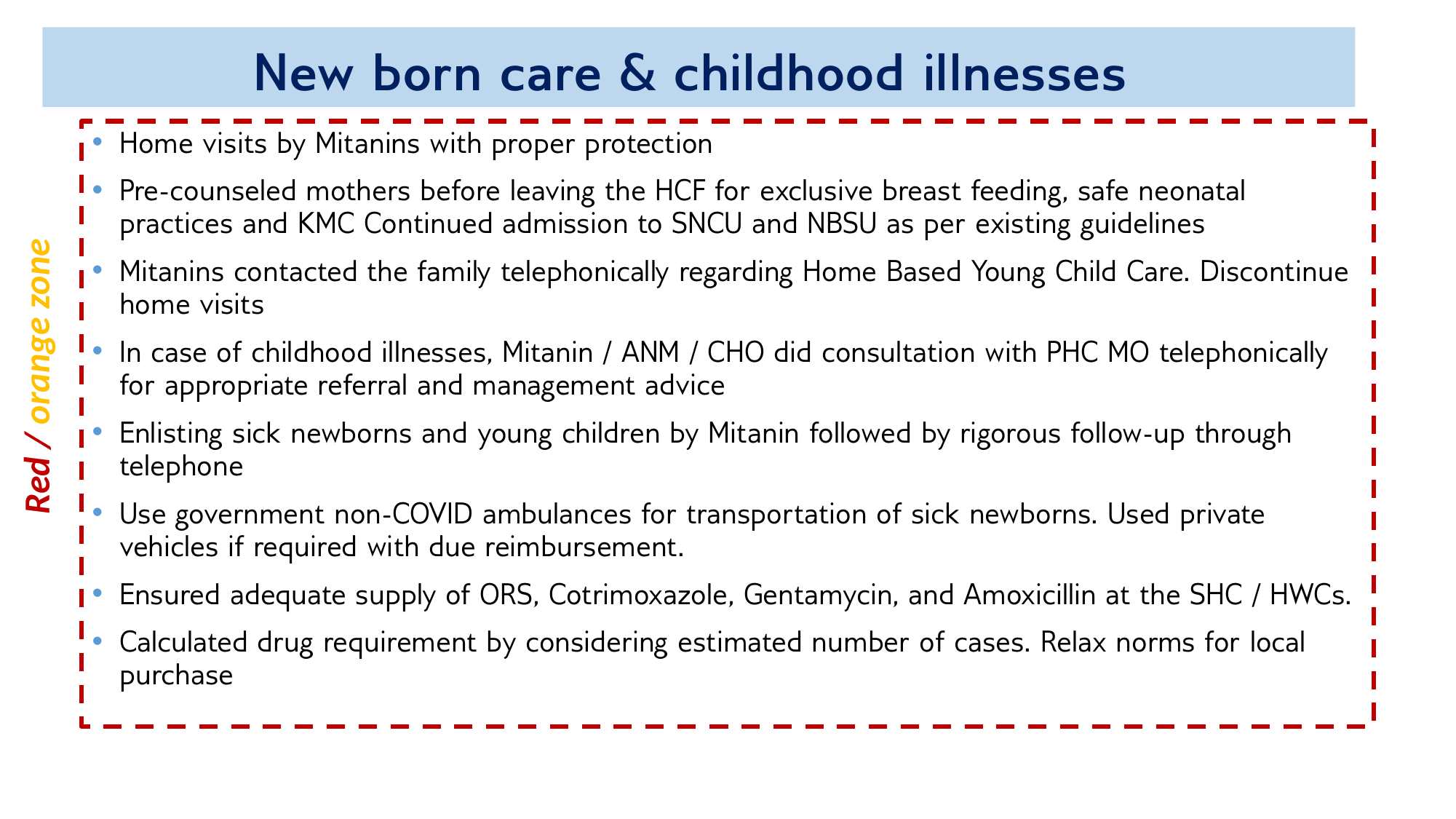

New born care & childhood illnesses
Home visits by Mitanins with proper protection
Pre-counseled mothers before leaving the HCF for exclusive breast feeding, safe neonatal practices and KMC Continued admission to SNCU and NBSU as per existing guidelines
Mitanins contacted the family telephonically regarding Home Based Young Child Care. Discontinue home visits
In case of childhood illnesses, Mitanin / ANM / CHO did consultation with PHC MO telephonically for appropriate referral and management advice
Enlisting sick newborns and young children by Mitanin followed by rigorous follow-up through telephone
Use government non-COVID ambulances for transportation of sick newborns. Used private vehicles if required with due reimbursement.
Ensured adequate supply of ORS, Cotrimoxazole, Gentamycin, and Amoxicillin at the SHC / HWCs.
Calculated drug requirement by considering estimated number of cases. Relax norms for local purchase
Red / orange zone